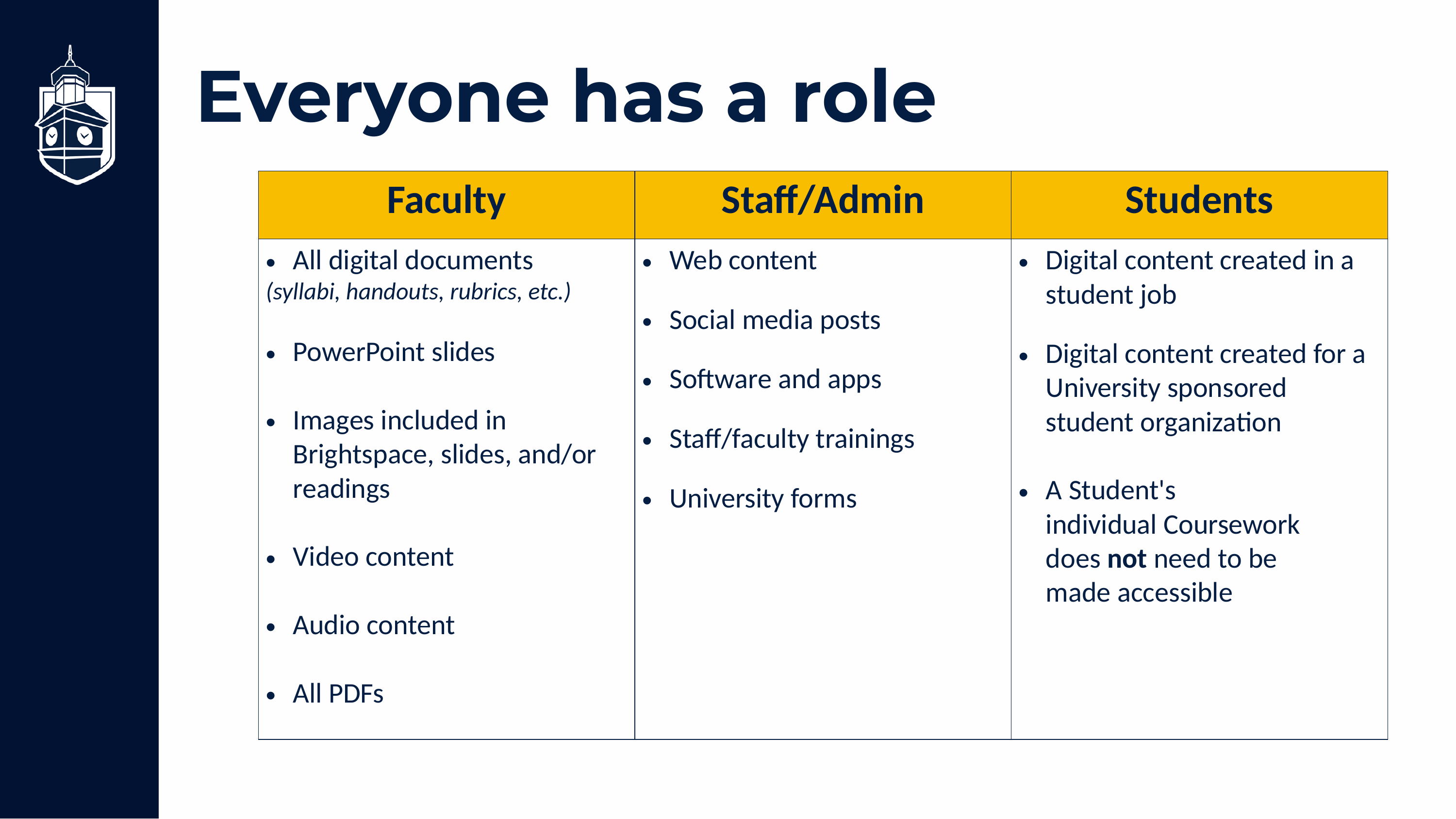

Everyone has a role
| Faculty | Staff/Admin | Students |
| --- | --- | --- |
| All digital documents (syllabi, handouts, rubrics, etc.) PowerPoint slides Images included in Brightspace, slides, and/or readings Video content Audio content All PDFs | Web content Social media posts Software and apps Staff/faculty trainings University forms | Digital content created in a student job Digital content created for a University sponsored student organization A Student's individual Coursework does not need to be made accessible |